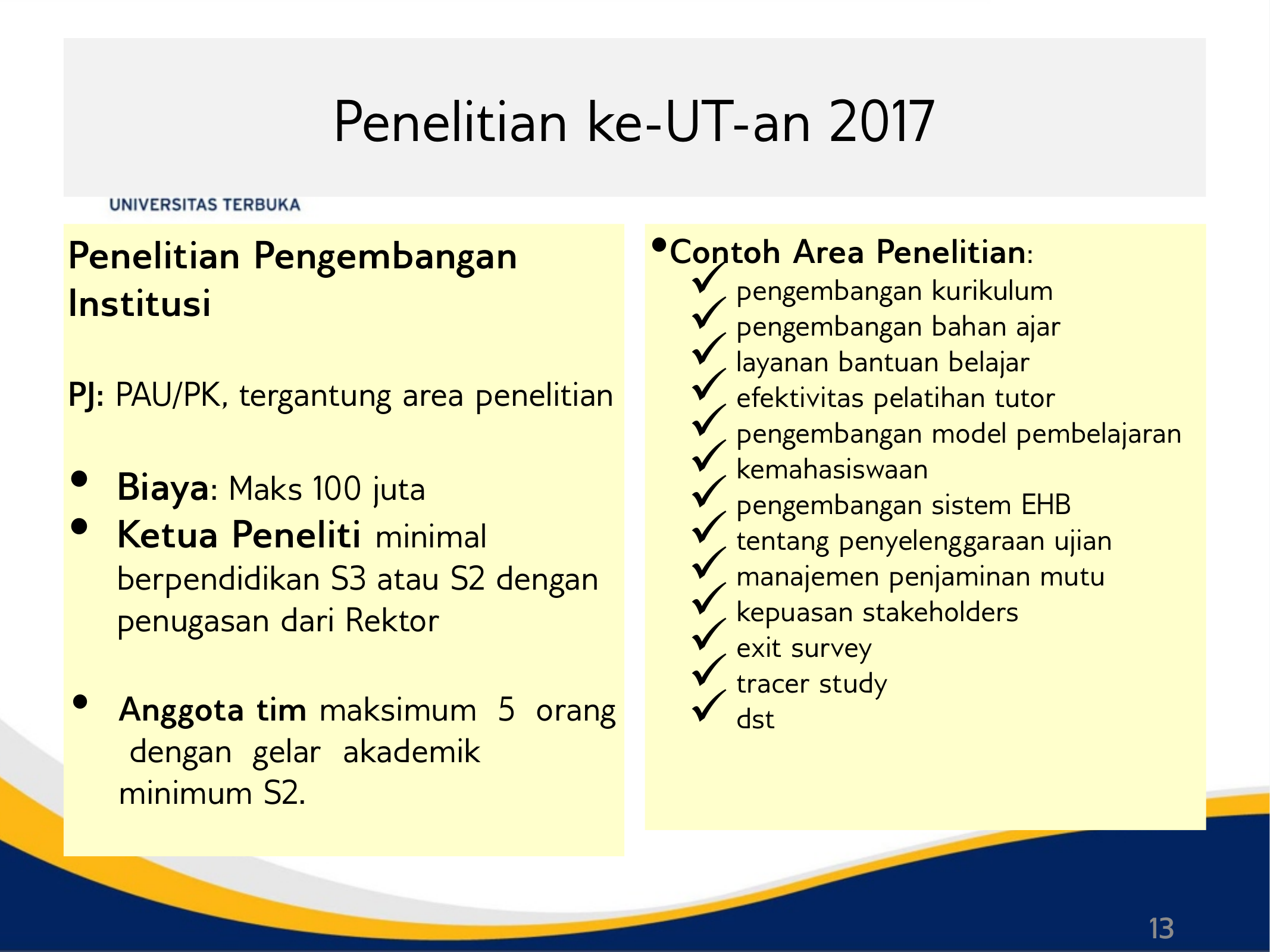

# Penelitian ke-UT-an 2017
Penelitian Pengembangan Institusi

PJ: PAU/PK, tergantung area penelitian
Biaya: Maks 100 juta
Ketua Peneliti minimal berpendidikan S3 atau S2 dengan penugasan dari Rektor
Anggota tim maksimum  5  orang  dengan  gelar  akademik minimum S2.

Contoh Area Penelitian:
pengembangan kurikulum
pengembangan bahan ajar
layanan bantuan belajar
efektivitas pelatihan tutor
pengembangan model pembelajaran
kemahasiswaan
pengembangan sistem EHB
tentang penyelenggaraan ujian
manajemen penjaminan mutu
kepuasan stakeholders
exit survey
tracer study
dst

13